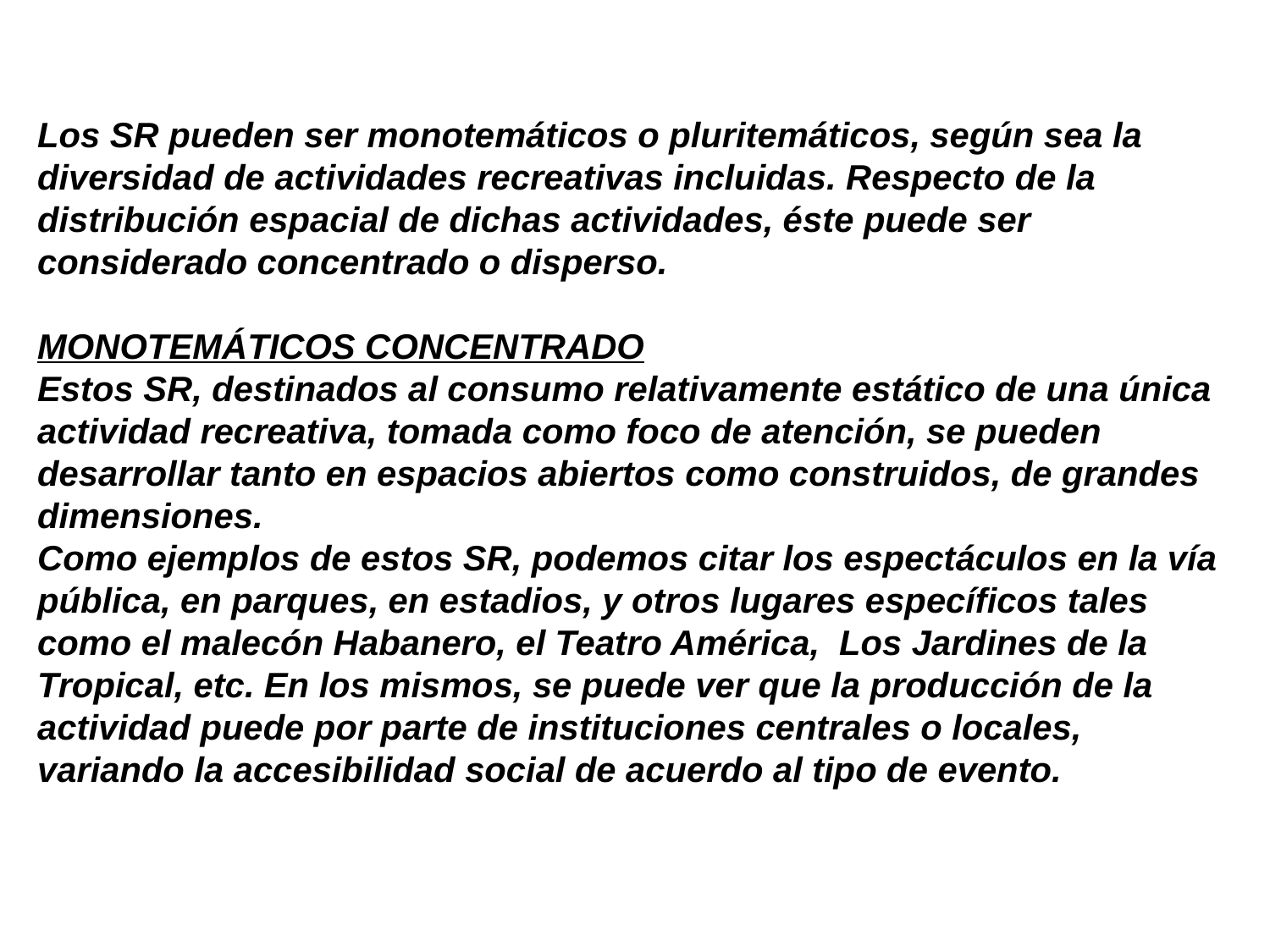

Los SR pueden ser monotemáticos o pluritemáticos, según sea la diversidad de actividades recreativas incluidas. Respecto de la distribución espacial de dichas actividades, éste puede ser considerado concentrado o disperso.

MONOTEMÁTICOS CONCENTRADO
Estos SR, destinados al consumo relativamente estático de una única actividad recreativa, tomada como foco de atención, se pueden desarrollar tanto en espacios abiertos como construidos, de grandes dimensiones.
Como ejemplos de estos SR, podemos citar los espectáculos en la vía pública, en parques, en estadios, y otros lugares específicos tales como el malecón Habanero, el Teatro América,  Los Jardines de la Tropical, etc. En los mismos, se puede ver que la producción de la actividad puede por parte de instituciones centrales o locales, variando la accesibilidad social de acuerdo al tipo de evento.